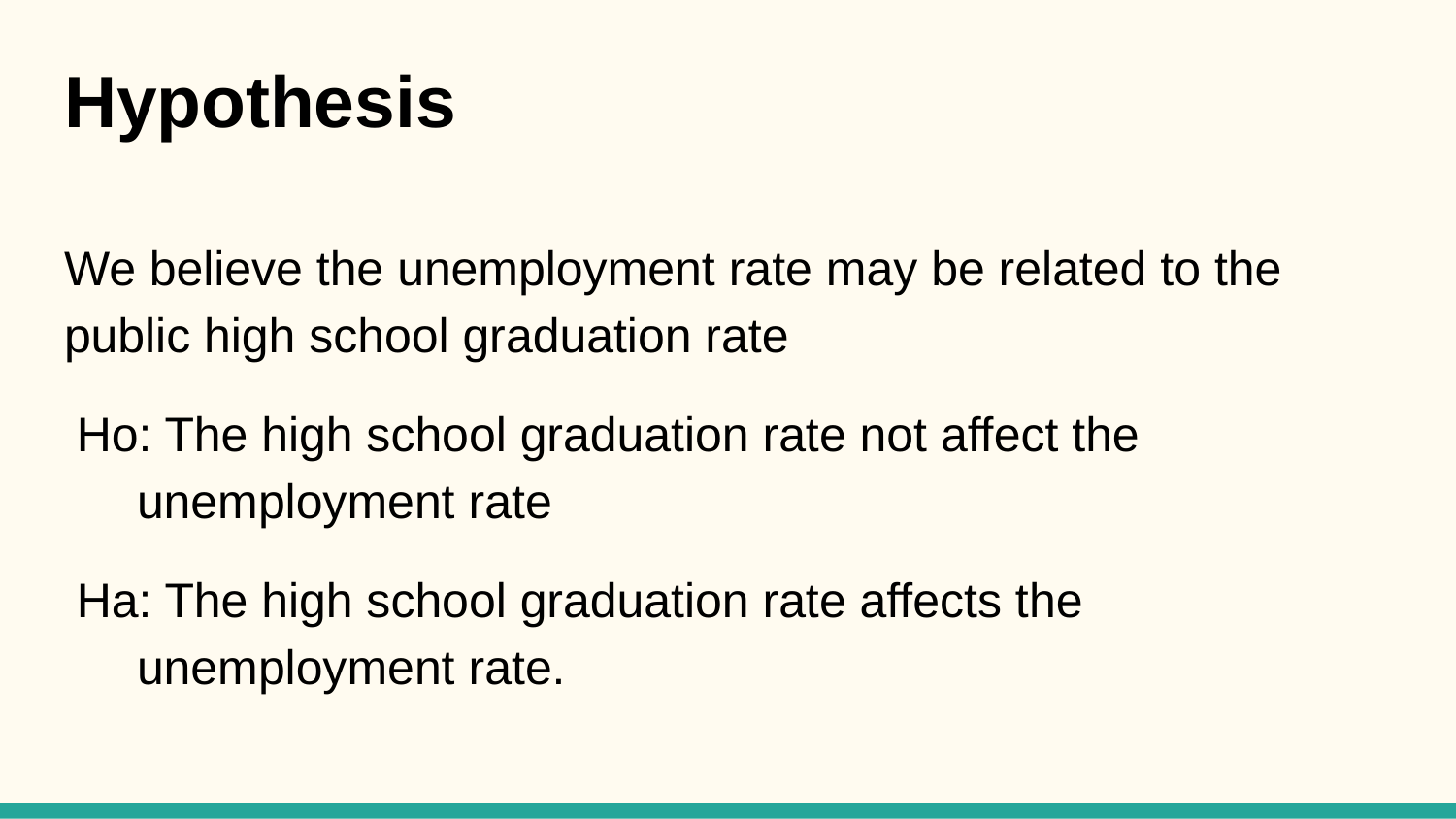

# Hypothesis
We believe the unemployment rate may be related to the public high school graduation rate
Ho: The high school graduation rate not affect the unemployment rate
Ha: The high school graduation rate affects the unemployment rate.